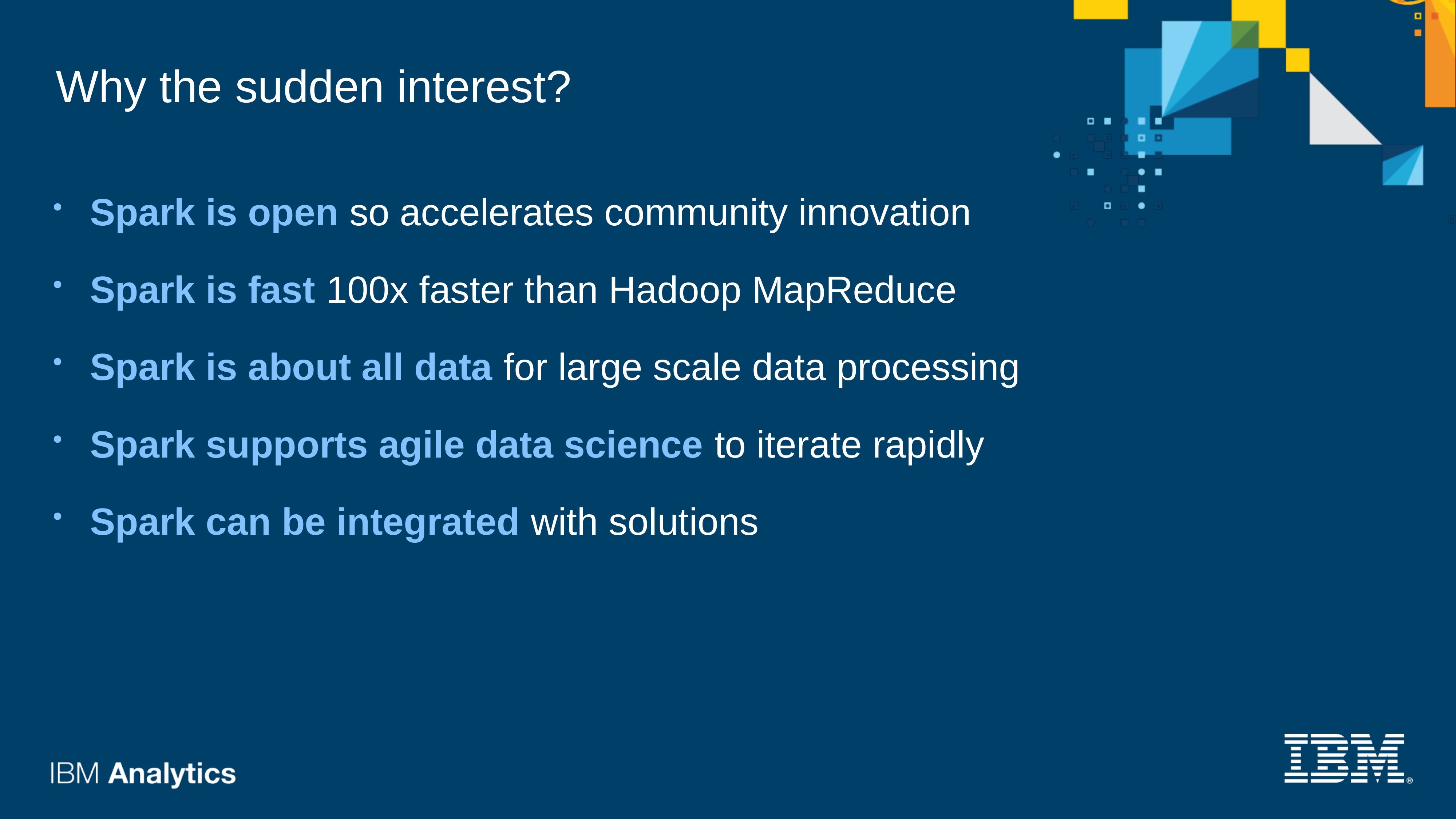

Why the sudden interest?
Spark is open so accelerates community innovation
Spark is fast 100x faster than Hadoop MapReduce
Spark is about all data for large scale data processing
Spark supports agile data science to iterate rapidly
Spark can be integrated with solutions